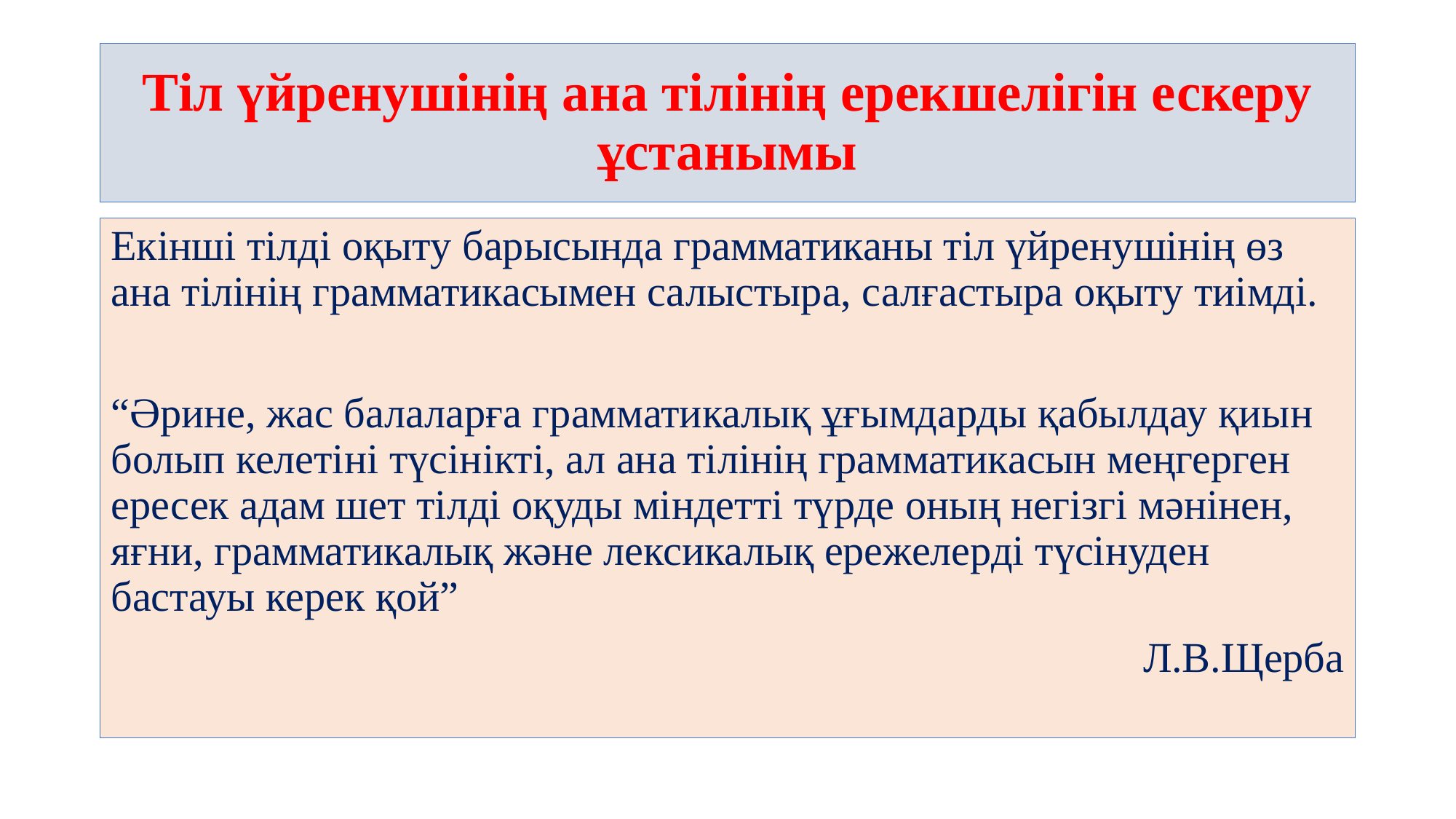

# Тіл үйренушінің ана тілінің ерекшелігін ескеру ұстанымы
Екінші тілді оқыту барысында грамматиканы тіл үйренушінің өз ана тілінің грамматикасымен салыстыра, салғастыра оқыту тиімді.

“Әрине, жас балаларға грамматикалық ұғымдарды қабылдау қиын болып келетіні түсінікті, ал ана тілінің грамматикасын меңгерген ересек адам шет тілді оқуды міндетті түрде оның негізгі мәнінен, яғни, грамматикалық және лексикалық ережелерді түсінуден бастауы керек қой”
Л.В.Щерба